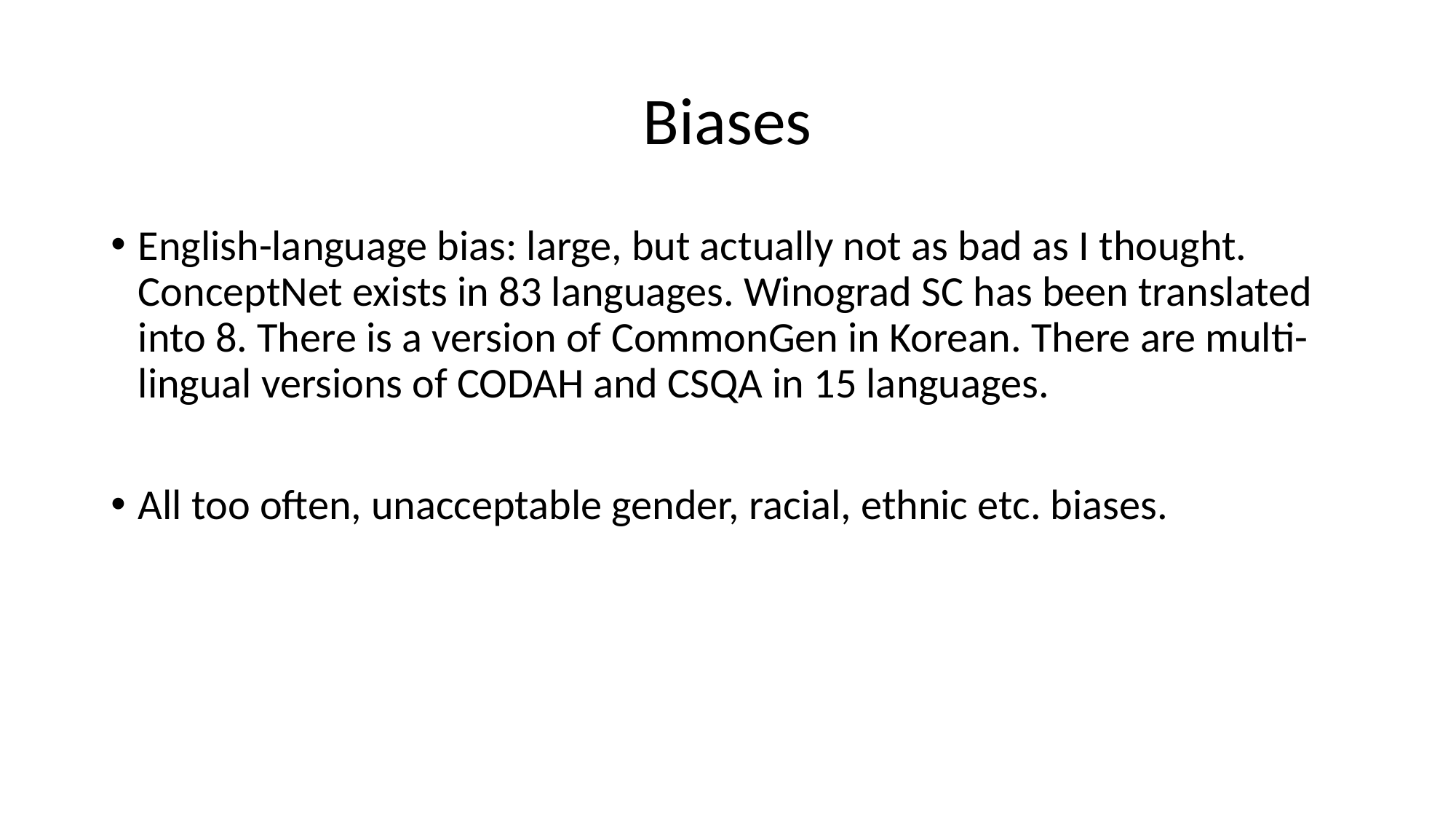

# Biases
English-language bias: large, but actually not as bad as I thought. ConceptNet exists in 83 languages. Winograd SC has been translated into 8. There is a version of CommonGen in Korean. There are multi-lingual versions of CODAH and CSQA in 15 languages.

All too often, unacceptable gender, racial, ethnic etc. biases.